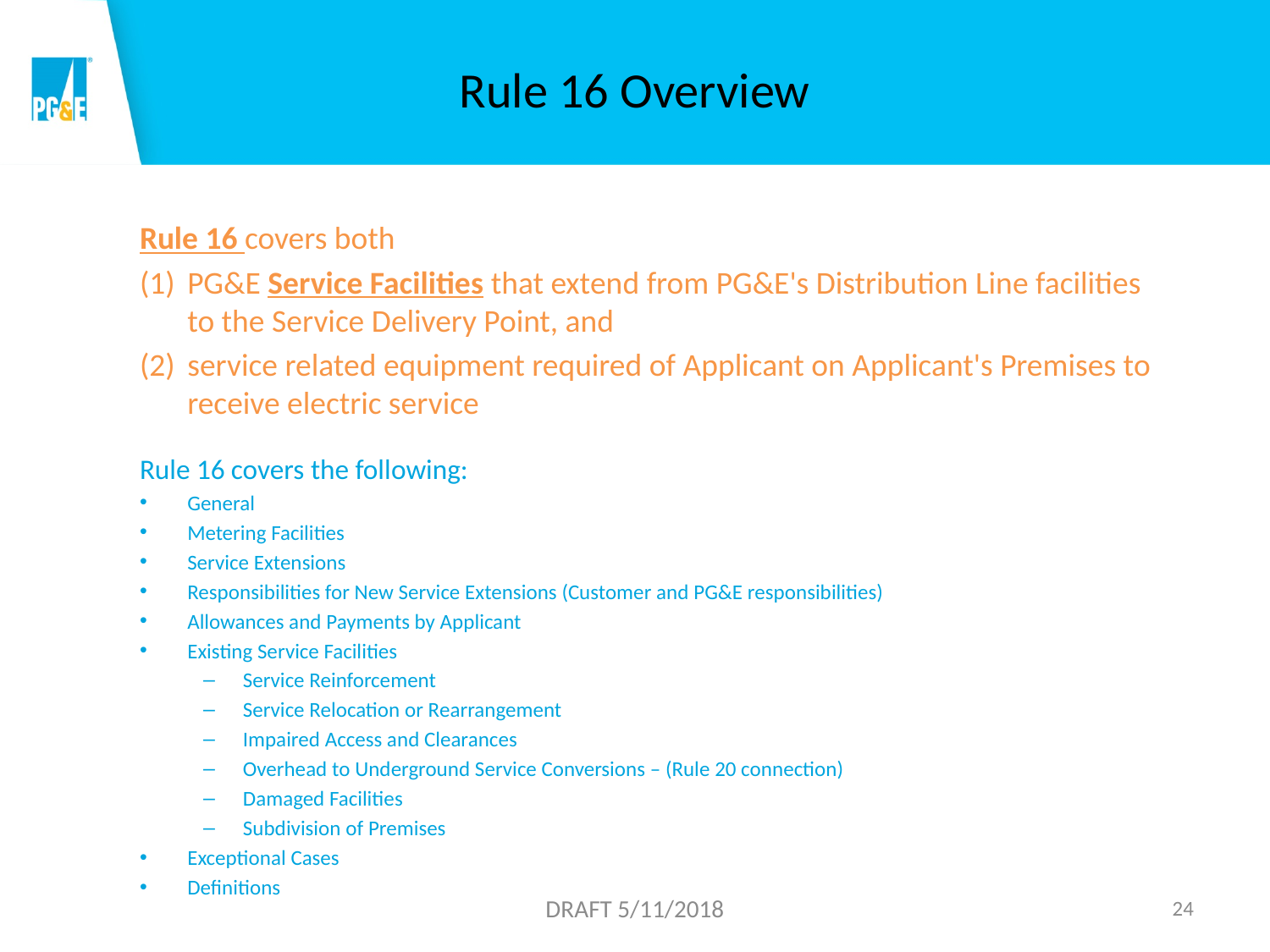

# Rule 16 Overview
Rule 16 covers both
PG&E Service Facilities that extend from PG&E's Distribution Line facilities to the Service Delivery Point, and
service related equipment required of Applicant on Applicant's Premises to receive electric service

Rule 16 covers the following:
General
Metering Facilities
Service Extensions
Responsibilities for New Service Extensions (Customer and PG&E responsibilities)
Allowances and Payments by Applicant
Existing Service Facilities
Service Reinforcement
Service Relocation or Rearrangement
Impaired Access and Clearances
Overhead to Underground Service Conversions – (Rule 20 connection)
Damaged Facilities
Subdivision of Premises
Exceptional Cases
Definitions
DRAFT 5/11/2018
24